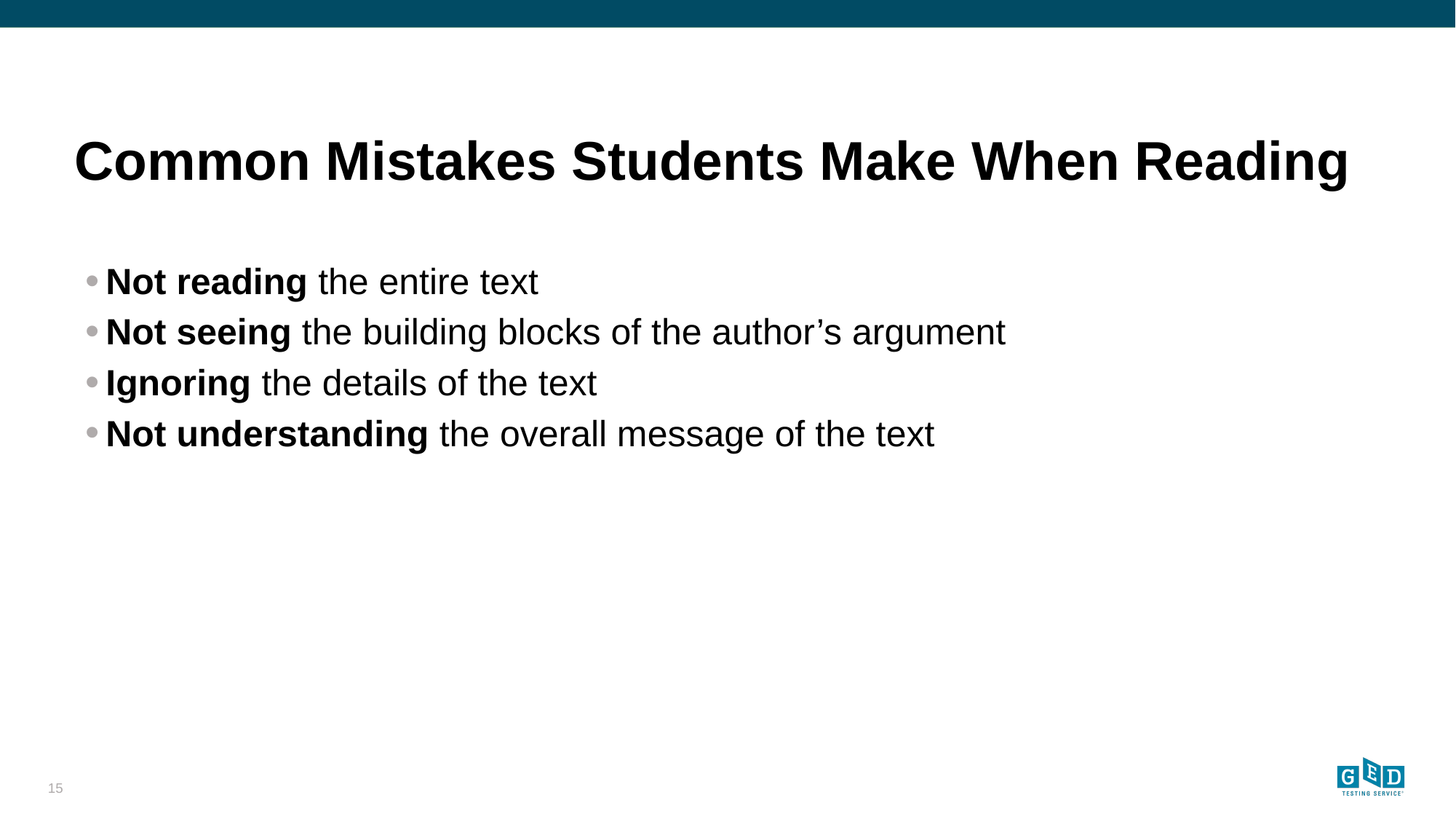

# Common Mistakes Students Make When Reading
Not reading the entire text
Not seeing the building blocks of the author’s argument
Ignoring the details of the text
Not understanding the overall message of the text
15